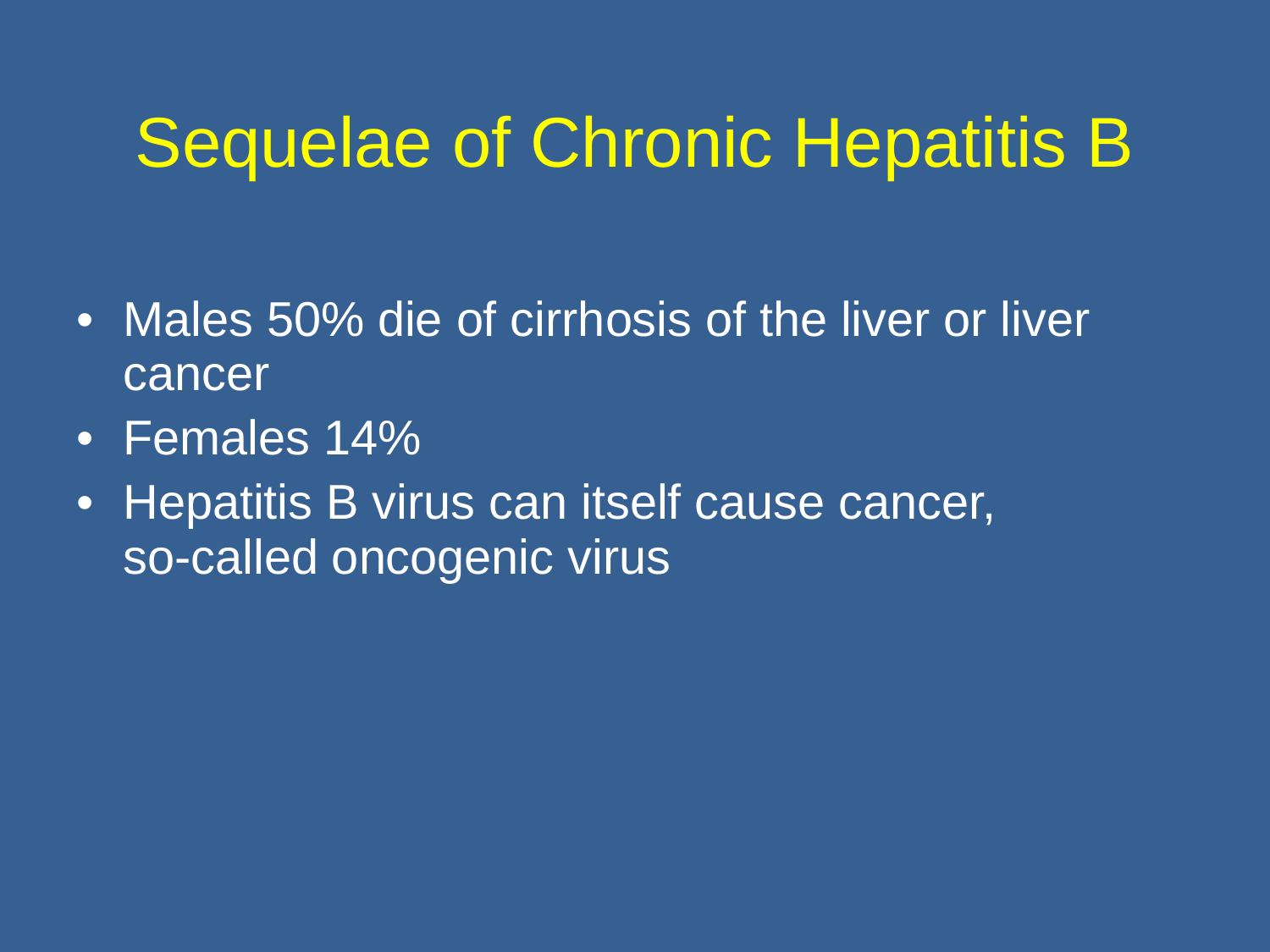

# Sequelae of Chronic Hepatitis B
Males 50% die of cirrhosis of the liver or liver cancer
Females 14%
Hepatitis B virus can itself cause cancer,       so-called oncogenic virus